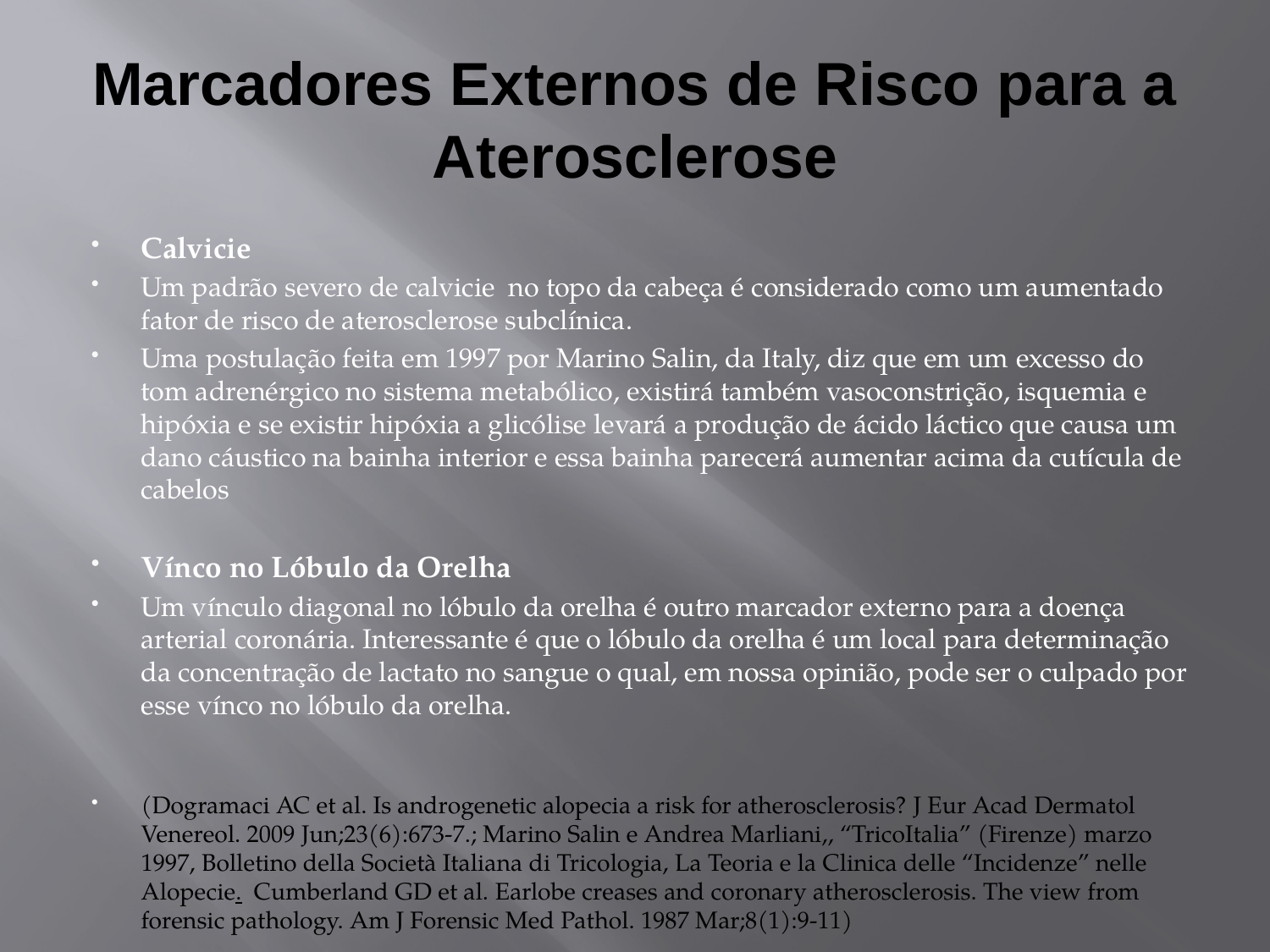

# Marcadores Externos de Risco para a Aterosclerose
Calvicie
Um padrão severo de calvicie  no topo da cabeça é considerado como um aumentado fator de risco de aterosclerose subclínica.
Uma postulação feita em 1997 por Marino Salin, da Italy, diz que em um excesso do tom adrenérgico no sistema metabólico, existirá também vasoconstrição, isquemia e hipóxia e se existir hipóxia a glicólise levará a produção de ácido láctico que causa um dano cáustico na bainha interior e essa bainha parecerá aumentar acima da cutícula de cabelos

Vínco no Lóbulo da Orelha
Um vínculo diagonal no lóbulo da orelha é outro marcador externo para a doença arterial coronária. Interessante é que o lóbulo da orelha é um local para determinação da concentração de lactato no sangue o qual, em nossa opinião, pode ser o culpado por esse vínco no lóbulo da orelha.

(Dogramaci AC et al. Is androgenetic alopecia a risk for atherosclerosis? J Eur Acad Dermatol Venereol. 2009 Jun;23(6):673-7.; Marino Salin e Andrea Marliani,, “TricoItalia” (Firenze) marzo 1997, Bolletino della Società Italiana di Tricologia, La Teoria e la Clinica delle “Incidenze” nelle Alopecie.  Cumberland GD et al. Earlobe creases and coronary atherosclerosis. The view from forensic pathology. Am J Forensic Med Pathol. 1987 Mar;8(1):9-11)